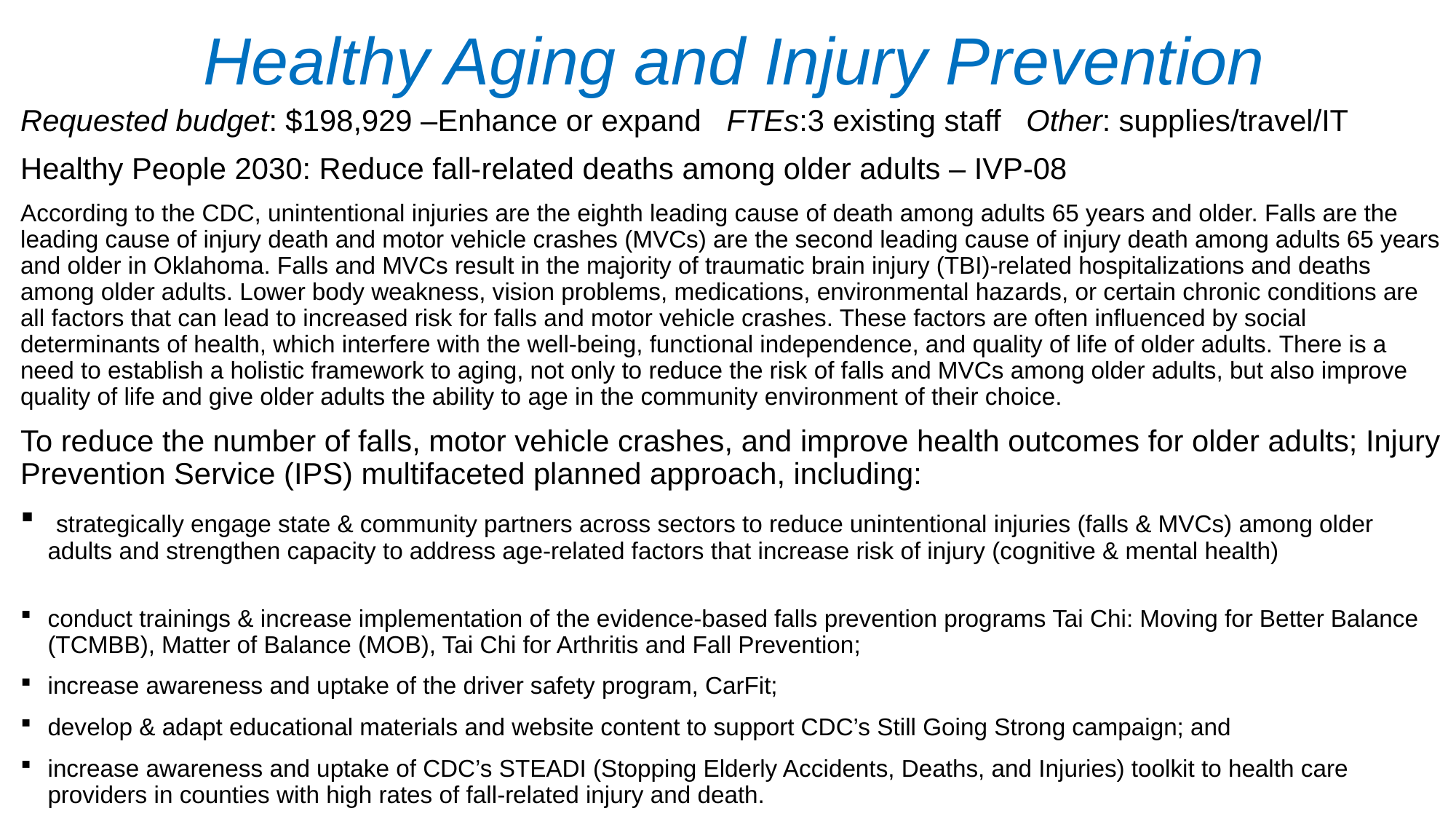

# Healthy Aging and Injury Prevention
Requested budget: $198,929 –Enhance or expand   FTEs:3 existing staff   Other: supplies/travel/IT
Healthy People 2030: Reduce fall-related deaths among older adults – IVP-08
According to the CDC, unintentional injuries are the eighth leading cause of death among adults 65 years and older. Falls are the leading cause of injury death and motor vehicle crashes (MVCs) are the second leading cause of injury death among adults 65 years and older in Oklahoma. Falls and MVCs result in the majority of traumatic brain injury (TBI)-related hospitalizations and deaths among older adults. Lower body weakness, vision problems, medications, environmental hazards, or certain chronic conditions are all factors that can lead to increased risk for falls and motor vehicle crashes. These factors are often influenced by social determinants of health, which interfere with the well-being, functional independence, and quality of life of older adults. There is a need to establish a holistic framework to aging, not only to reduce the risk of falls and MVCs among older adults, but also improve quality of life and give older adults the ability to age in the community environment of their choice.
To reduce the number of falls, motor vehicle crashes, and improve health outcomes for older adults; Injury Prevention Service (IPS) multifaceted planned approach, including:
 strategically engage state & community partners across sectors to reduce unintentional injuries (falls & MVCs) among older adults and strengthen capacity to address age-related factors that increase risk of injury (cognitive & mental health)
conduct trainings & increase implementation of the evidence-based falls prevention programs Tai Chi: Moving for Better Balance (TCMBB), Matter of Balance (MOB), Tai Chi for Arthritis and Fall Prevention;
increase awareness and uptake of the driver safety program, CarFit;
develop & adapt educational materials and website content to support CDC’s Still Going Strong campaign; and
increase awareness and uptake of CDC’s STEADI (Stopping Elderly Accidents, Deaths, and Injuries) toolkit to health care providers in counties with high rates of fall-related injury and death.